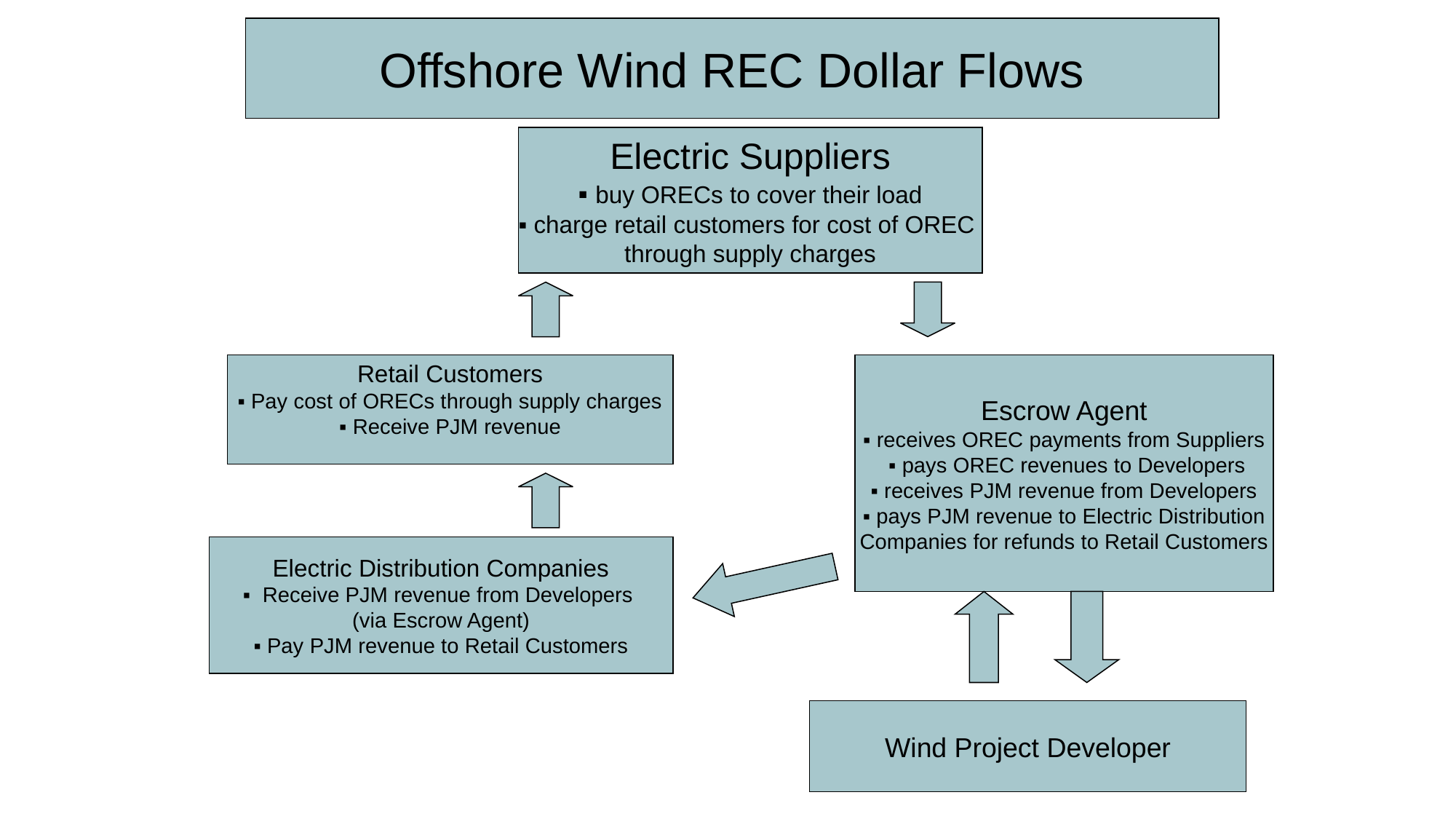

Offshore Wind REC Dollar Flows

Electric Suppliers
▪ buy ORECs to cover their load
▪ charge retail customers for cost of OREC
through supply charges

Retail Customers
▪ Pay cost of ORECs through supply charges
▪ Receive PJM revenue

Escrow Agent
▪ receives OREC payments from Suppliers
 ▪ pays OREC revenues to Developers
▪ receives PJM revenue from Developers
▪ pays PJM revenue to Electric Distribution
Companies for refunds to Retail Customers

Electric Distribution Companies
▪  Receive PJM revenue from Developers
(via Escrow Agent)
▪ Pay PJM revenue to Retail Customers

Wind Project Developer